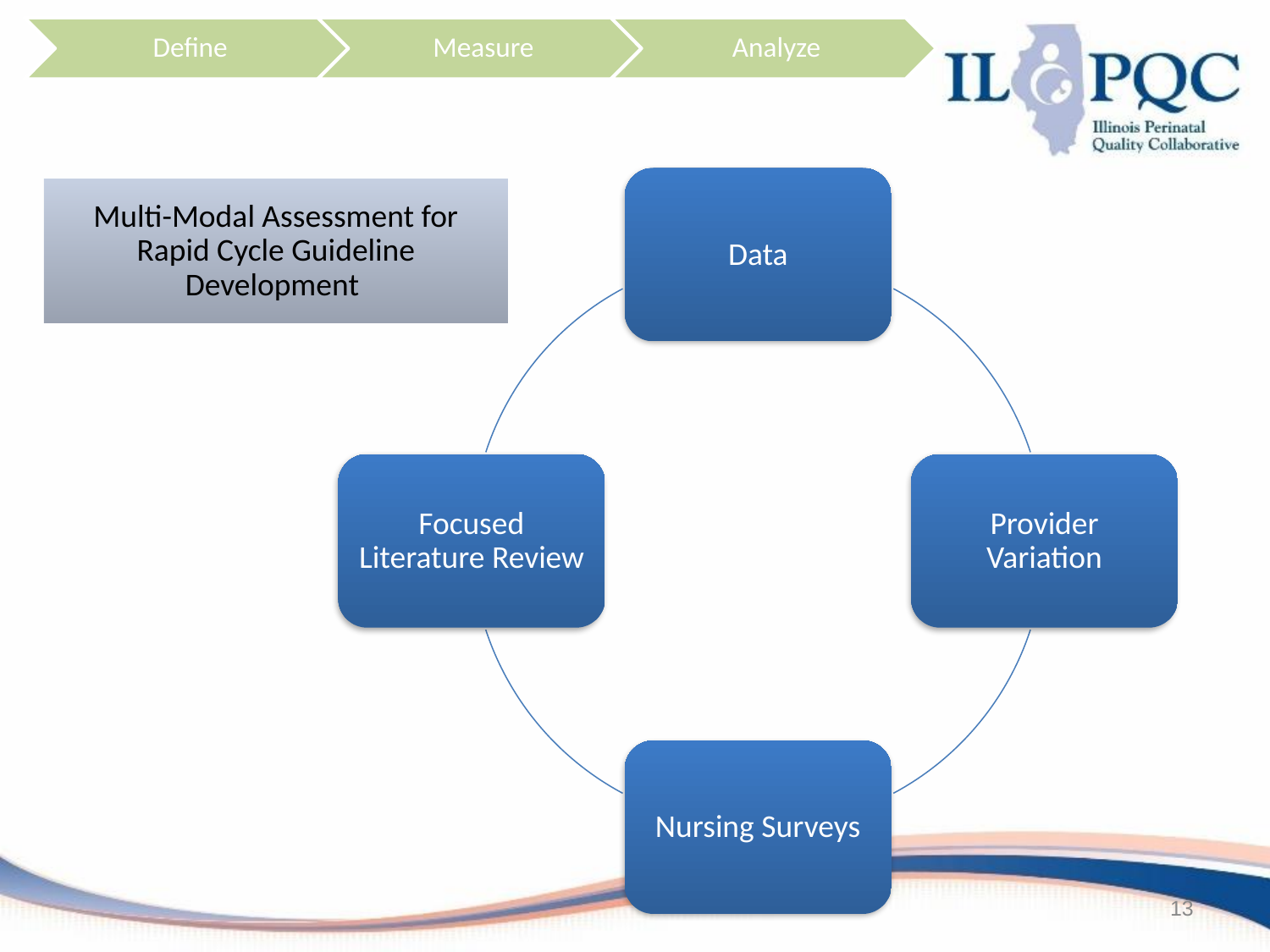

Define
Measure
Analyze
Data

Focused Literature Review
Provider Variation
Nursing Surveys
# Multi-Modal Assessment for Rapid Cycle Guideline Development

13